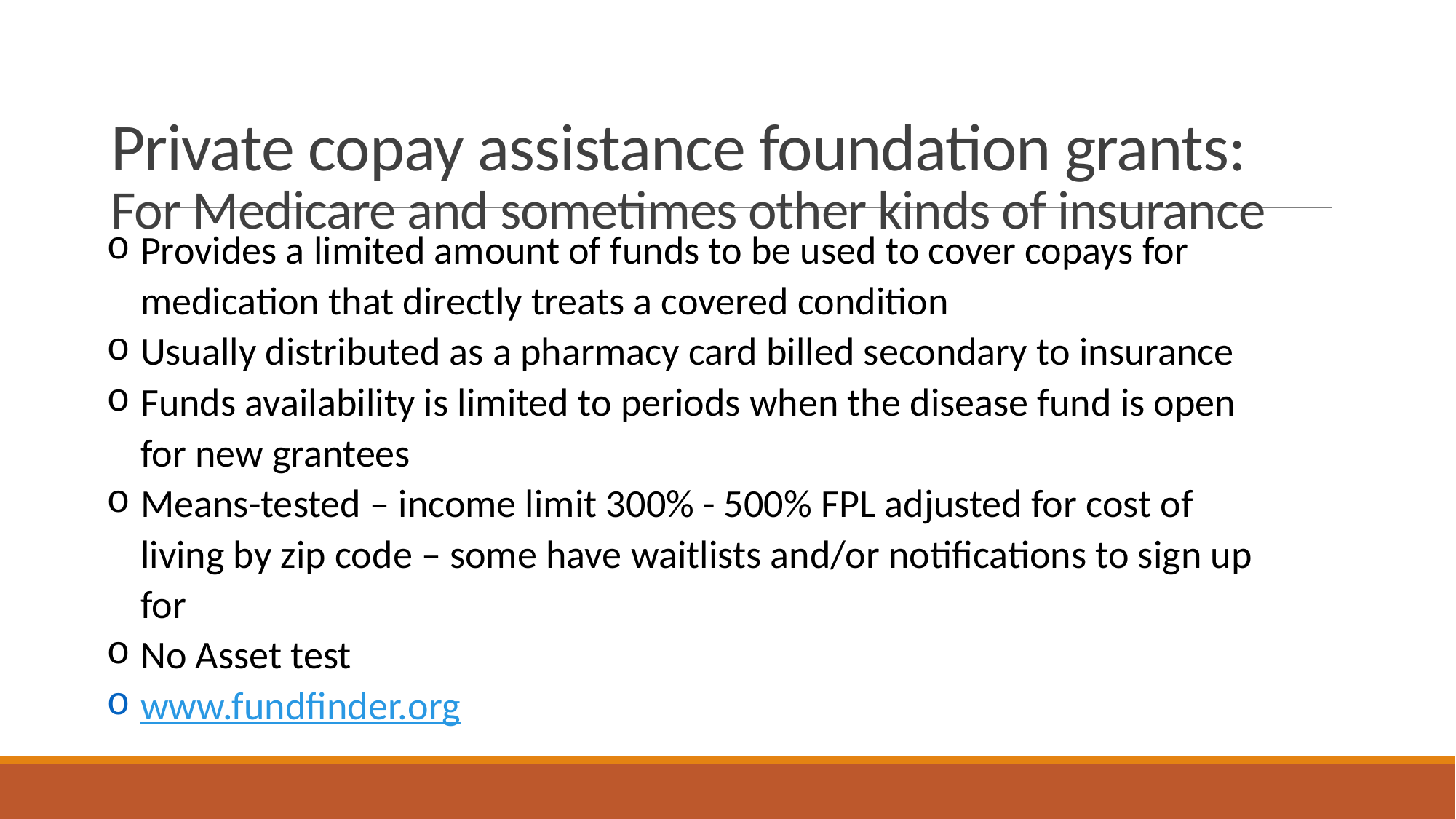

# Private copay assistance foundation grants: For Medicare and sometimes other kinds of insurance
Provides a limited amount of funds to be used to cover copays for medication that directly treats a covered condition
Usually distributed as a pharmacy card billed secondary to insurance
Funds availability is limited to periods when the disease fund is open for new grantees
Means-tested – income limit 300% - 500% FPL adjusted for cost of living by zip code – some have waitlists and/or notifications to sign up for
No Asset test
www.fundfinder.org